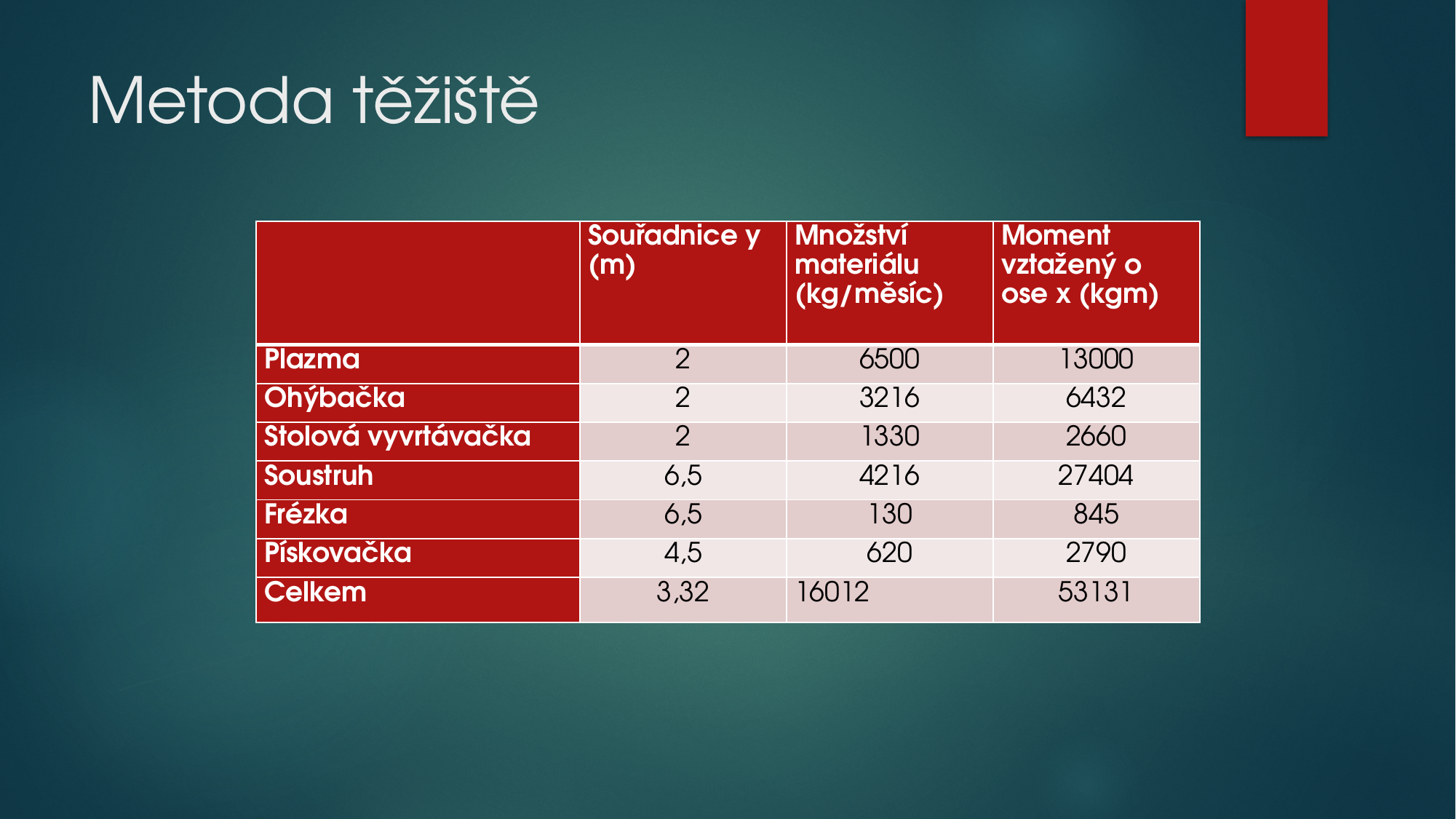

# Metoda těžiště
|  | Souřadnice y (m) | Množství materiálu (kg/měsíc) | Moment vztažený o ose x (kgm) |
| --- | --- | --- | --- |
| Plazma | 2 | 6500 | 13000 |
| Ohýbačka | 2 | 3216 | 6432 |
| Stolová vyvrtávačka | 2 | 1330 | 2660 |
| Soustruh | 6,5 | 4216 | 27404 |
| Frézka | 6,5 | 130 | 845 |
| Pískovačka | 4,5 | 620 | 2790 |
| Celkem | 3,32 | 16012 | 53131 |